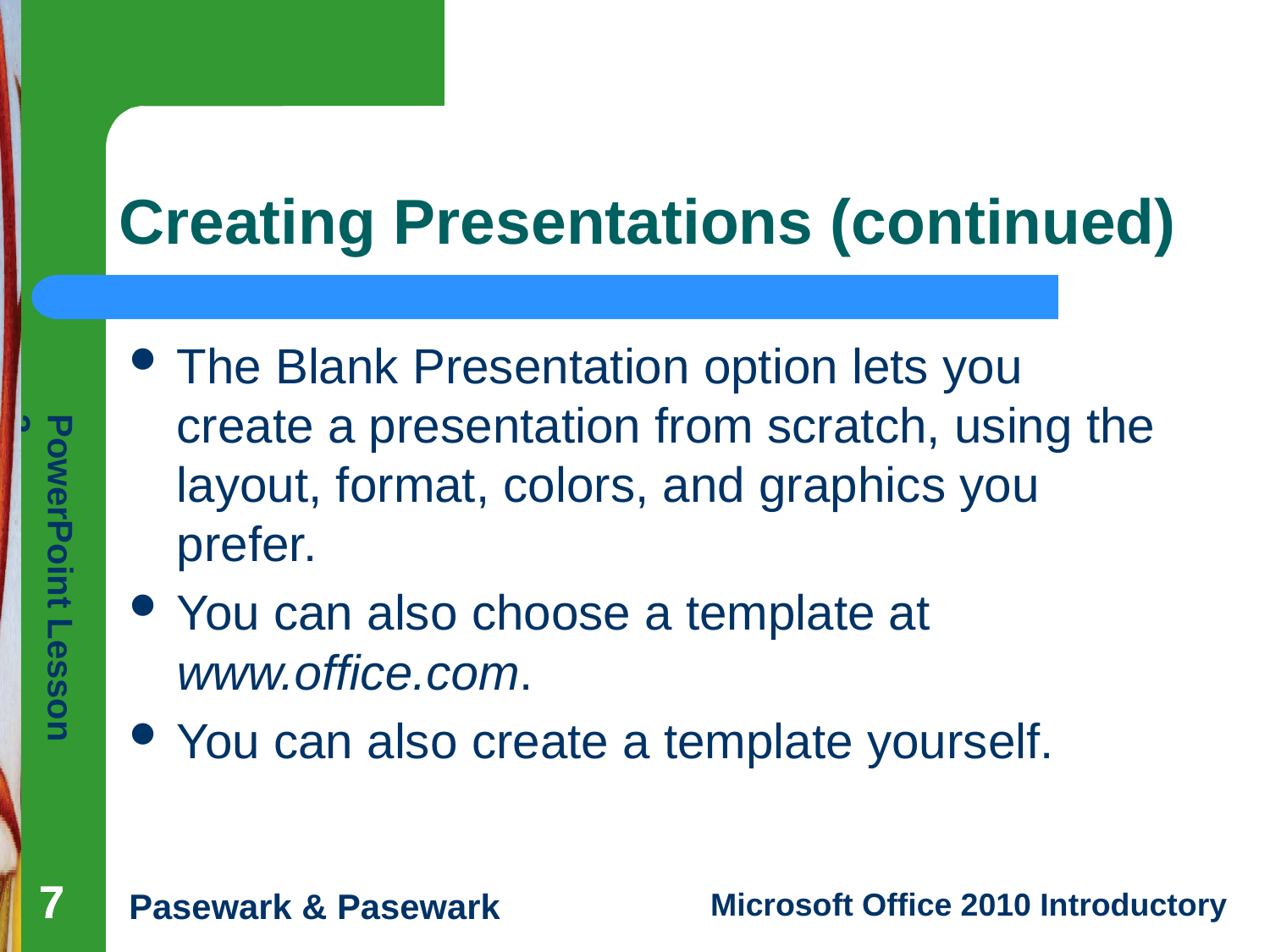

# Creating Presentations (continued)
The Blank Presentation option lets you create a presentation from scratch, using the layout, format, colors, and graphics you prefer.
You can also choose a template at www.office.com.
You can also create a template yourself.
7
7
7